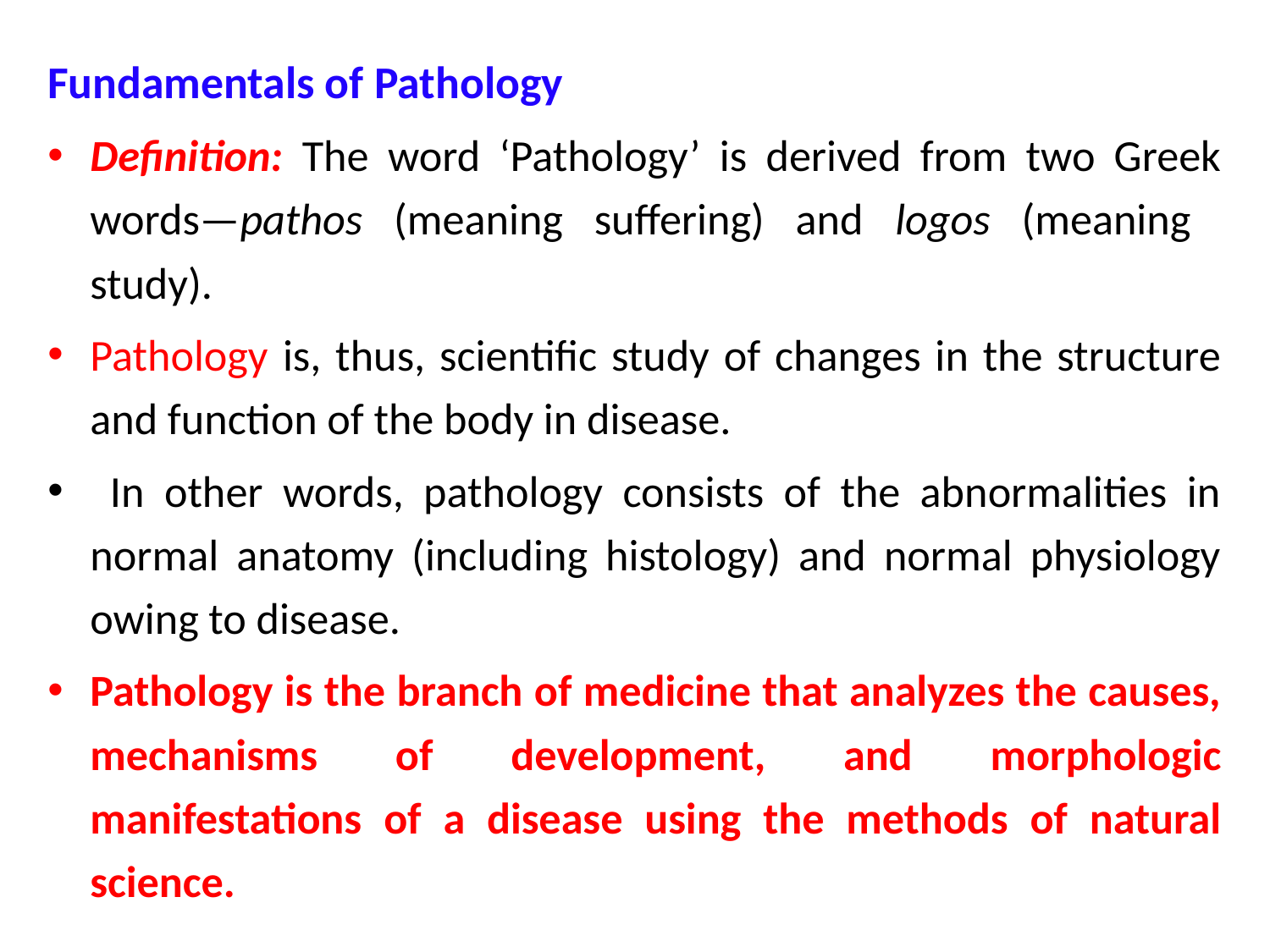

Fundamentals of Pathology
Definition: The word ‘Pathology’ is derived from two Greek words—pathos (meaning suffering) and logos (meaning  study).
Pathology is, thus, scientific study of changes in the structure and function of the body in disease.
 In other words, pathology consists of the abnormalities in normal anatomy (including histology) and normal physiology owing to disease.
Pathology is the branch of medicine that analyzes the causes, mechanisms of development, and morphologic manifestations of a disease using the methods of natural science.